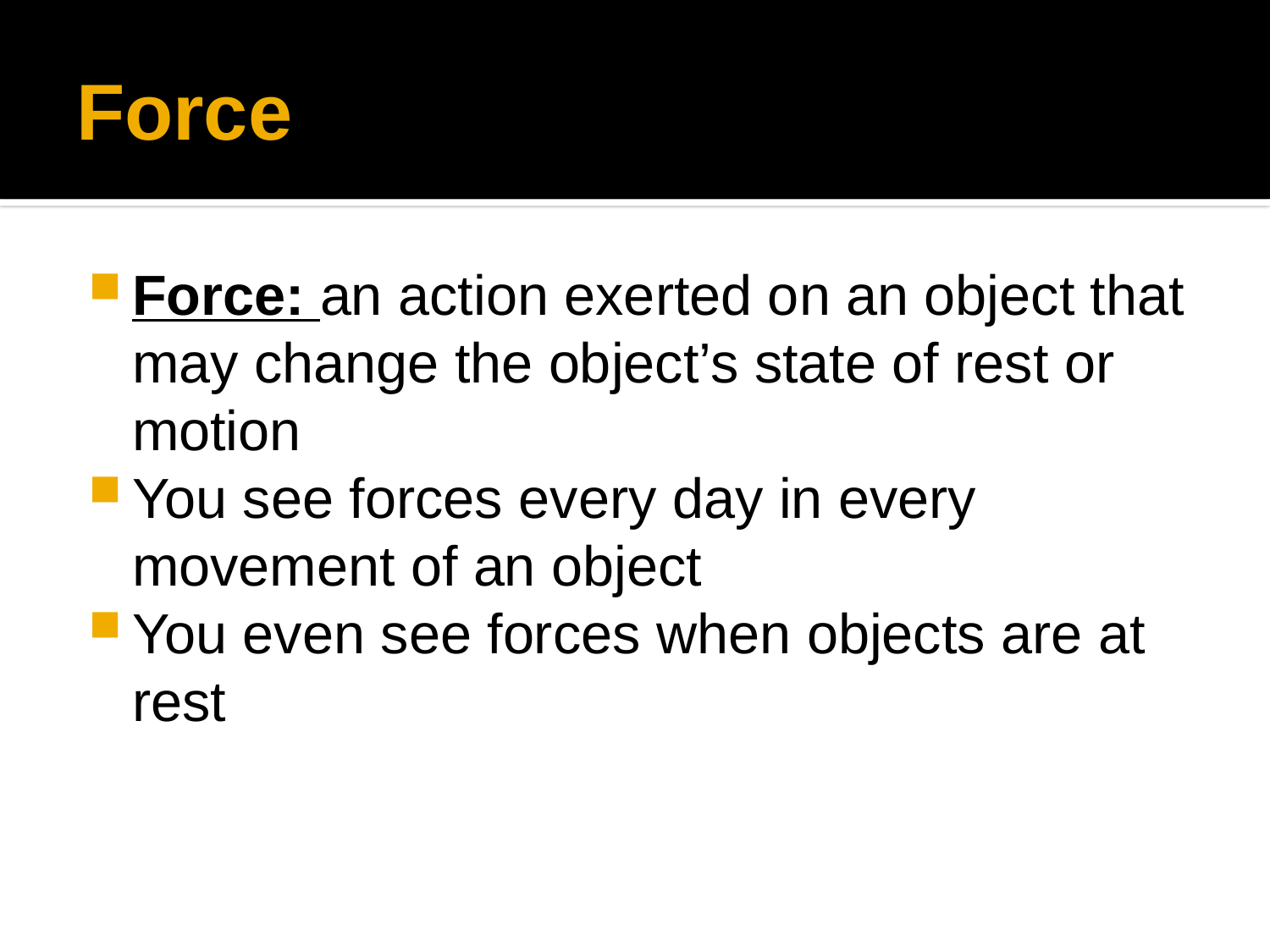

# Force
Force: an action exerted on an object that may change the object’s state of rest or motion
You see forces every day in every movement of an object
You even see forces when objects are at rest